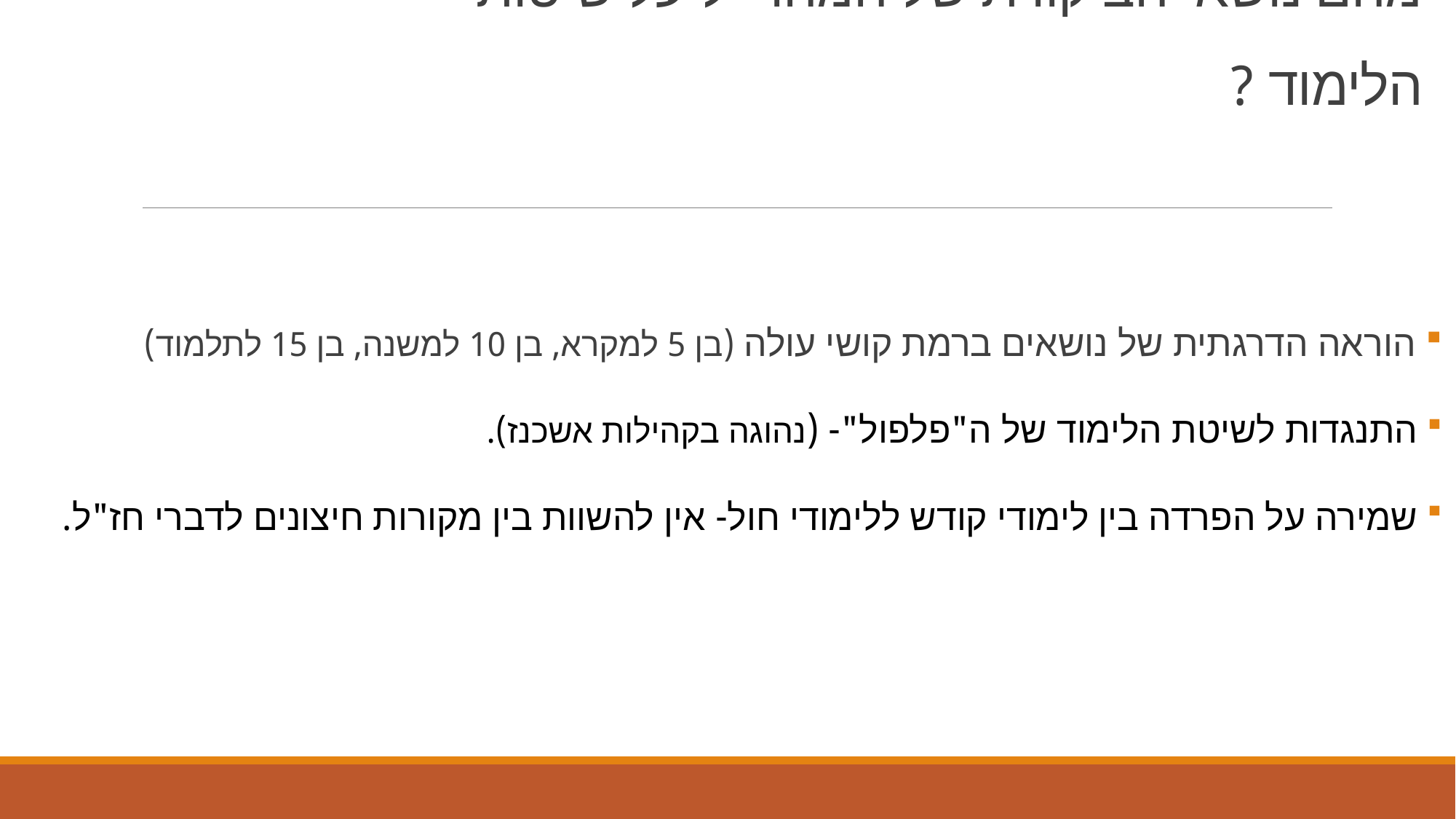

# מהם נושאי הביקורת של המהר"ל על שיטות הלימוד ?
 הוראה הדרגתית של נושאים ברמת קושי עולה (בן 5 למקרא, בן 10 למשנה, בן 15 לתלמוד)
 התנגדות לשיטת הלימוד של ה"פלפול"- (נהוגה בקהילות אשכנז).
 שמירה על הפרדה בין לימודי קודש ללימודי חול- אין להשוות בין מקורות חיצונים לדברי חז"ל.